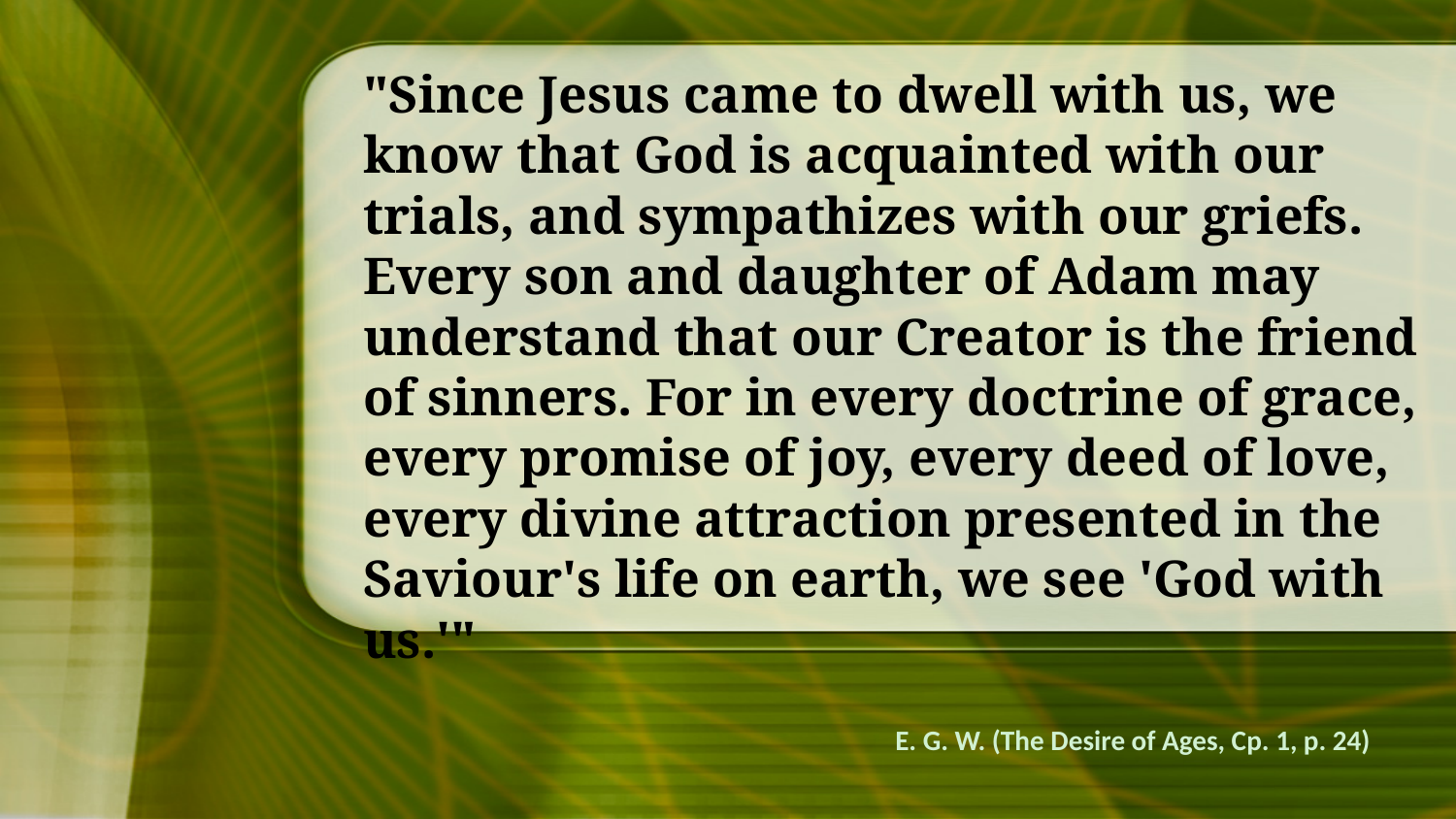

"Since Jesus came to dwell with us, we know that God is acquainted with our trials, and sympathizes with our griefs. Every son and daughter of Adam may understand that our Creator is the friend of sinners. For in every doctrine of grace, every promise of joy, every deed of love, every divine attraction presented in the Saviour's life on earth, we see 'God with us.'"
E. G. W. (The Desire of Ages, Cp. 1, p. 24)